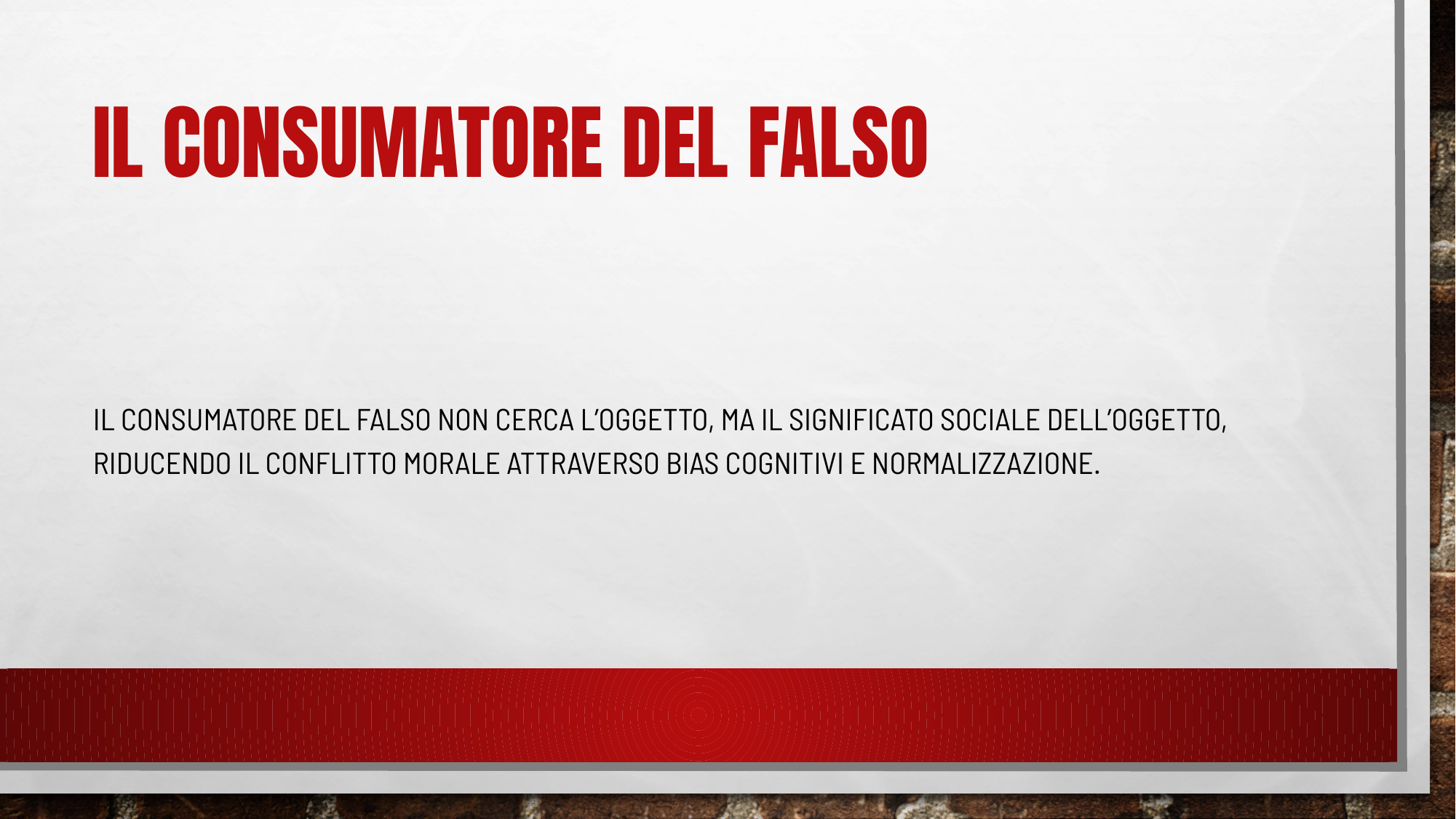

# Il consumatore del falso
Il consumatore del falso non cerca l’oggetto, ma il significato sociale dell’oggetto, riducendo il conflitto morale attraverso bias cognitivi e normalizzazione.